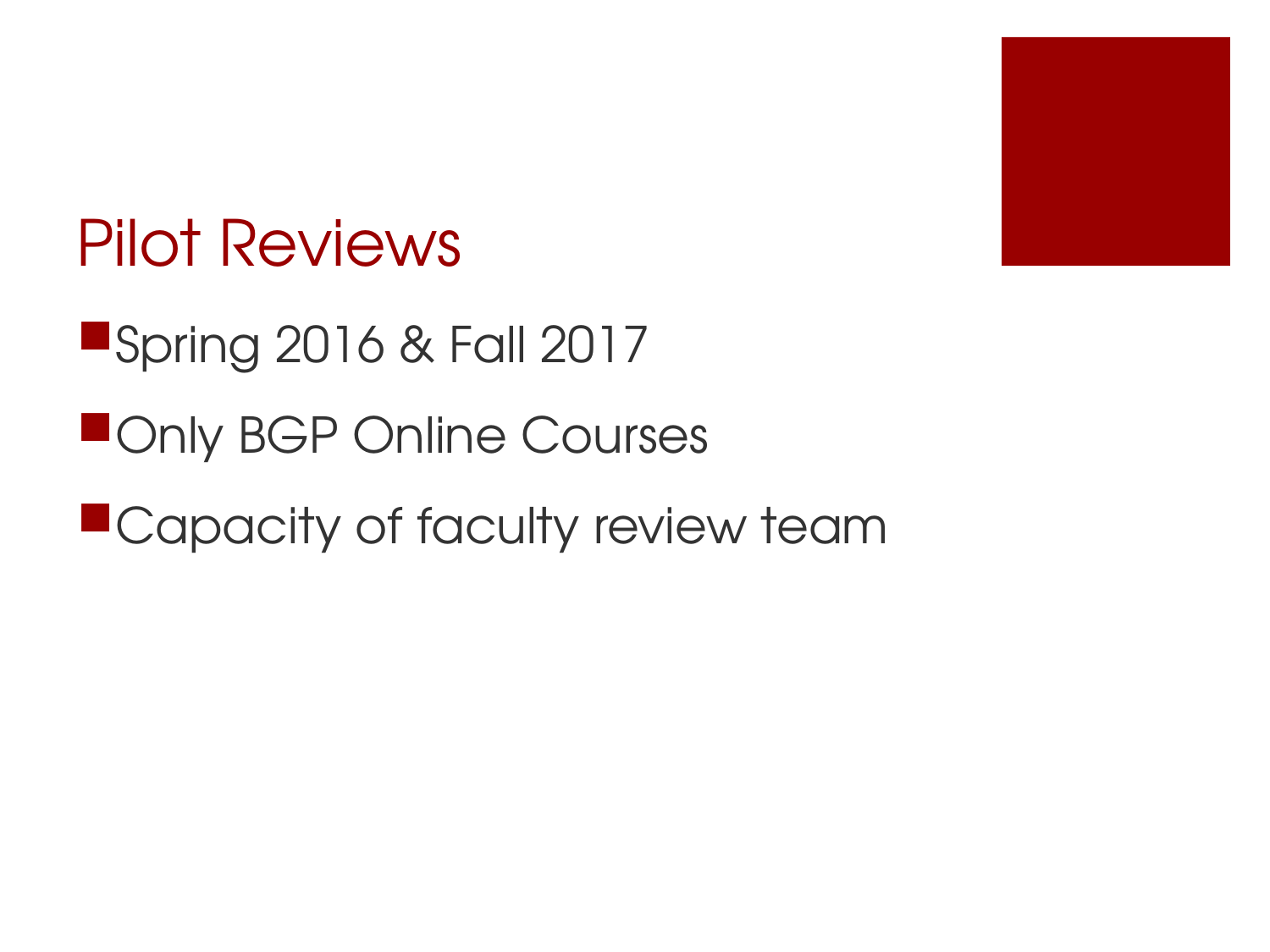

# Pilot Reviews
Spring 2016 & Fall 2017
Only BGP Online Courses
Capacity of faculty review team